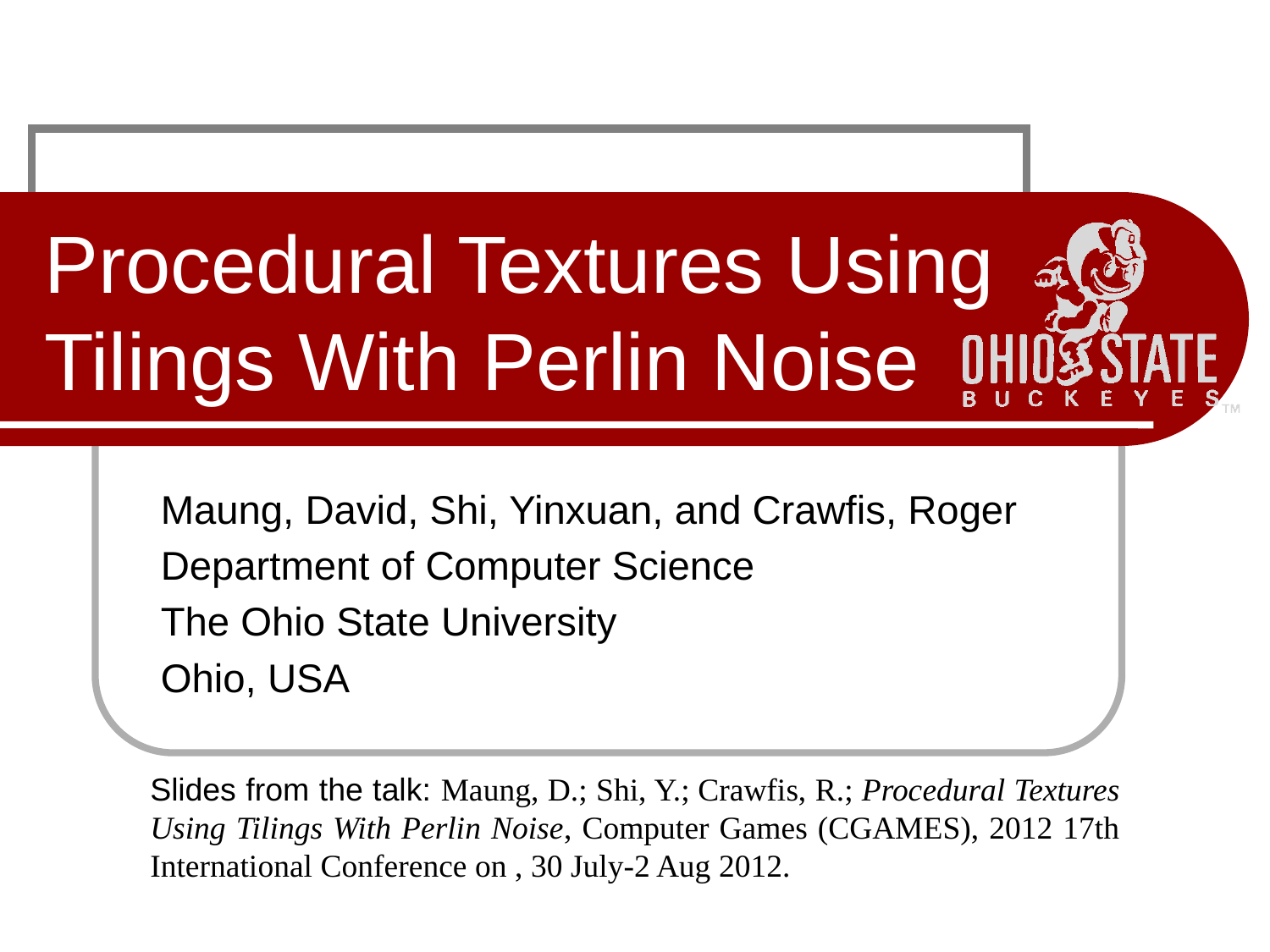

# Procedural Textures Using Tilings With Perlin Noise
Maung, David, Shi, Yinxuan, and Crawfis, Roger
Department of Computer Science
The Ohio State University
Ohio, USA
Slides from the talk: Maung, D.; Shi, Y.; Crawfis, R.; Procedural Textures Using Tilings With Perlin Noise, Computer Games (CGAMES), 2012 17th International Conference on , 30 July-2 Aug 2012.